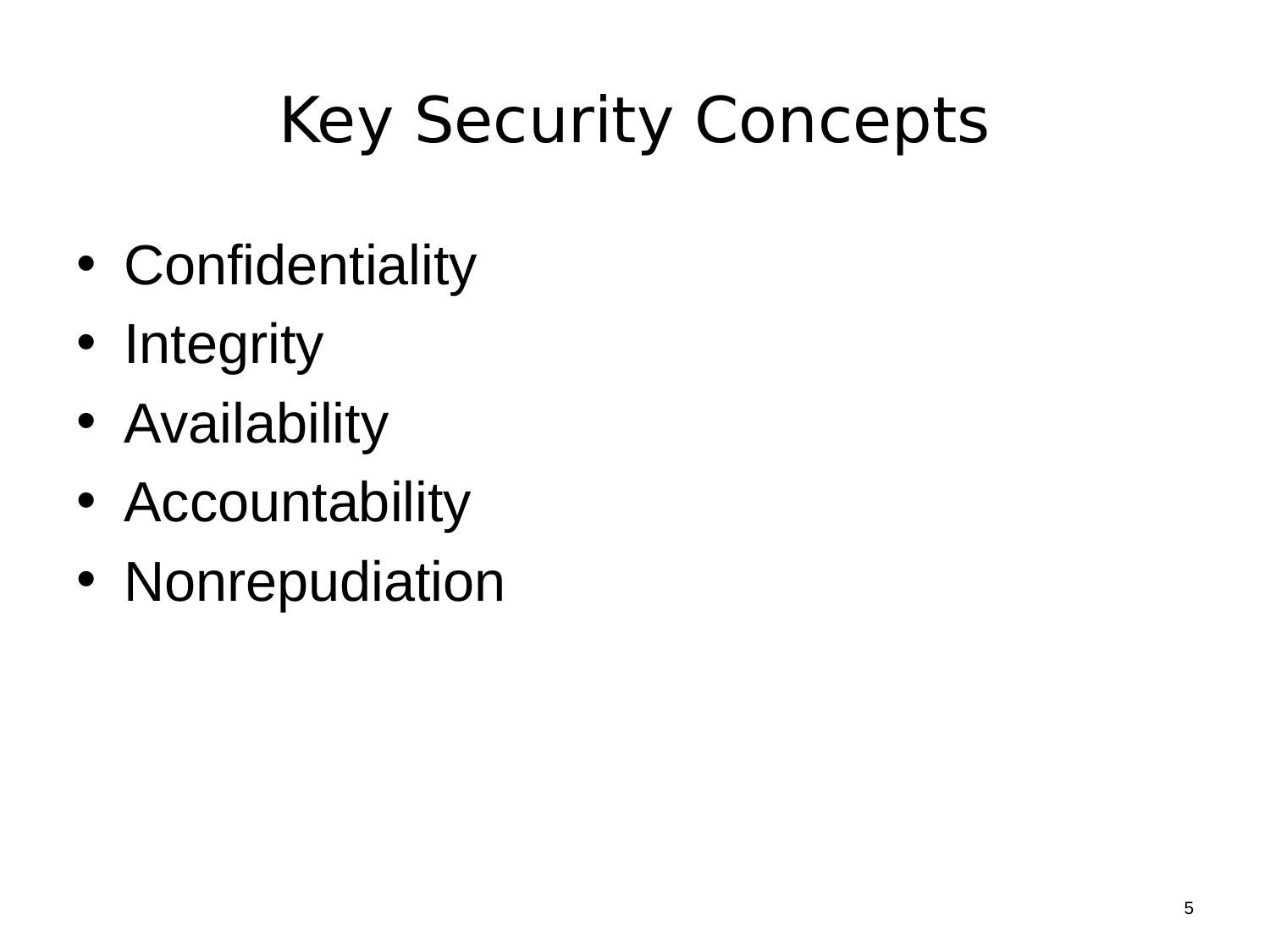

# Key Security Concepts
Confidentiality
Integrity
Availability
Accountability
Nonrepudiation
5